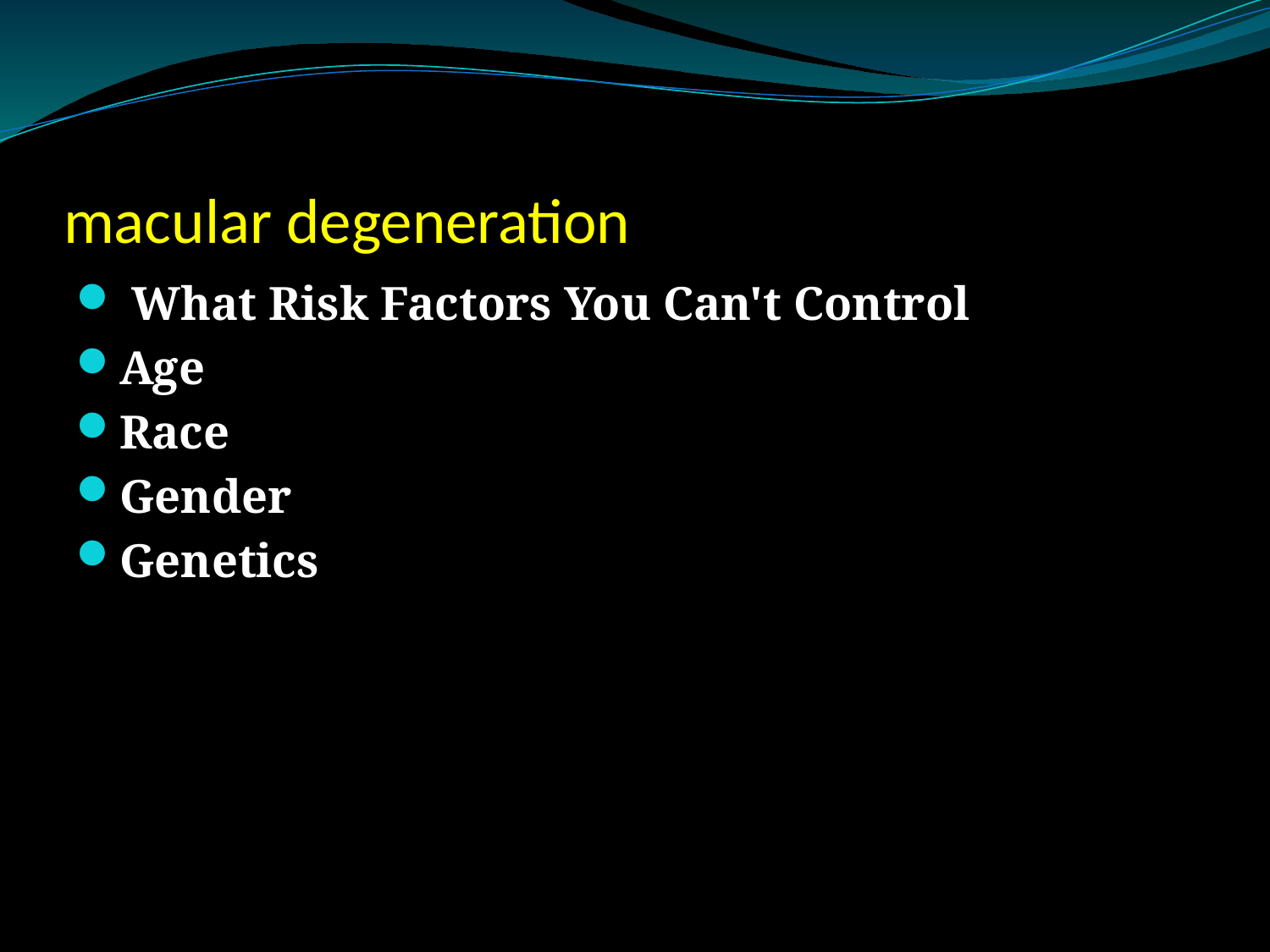

# macular degeneration
 What Risk Factors You Can't Control
Age
Race
Gender
Genetics